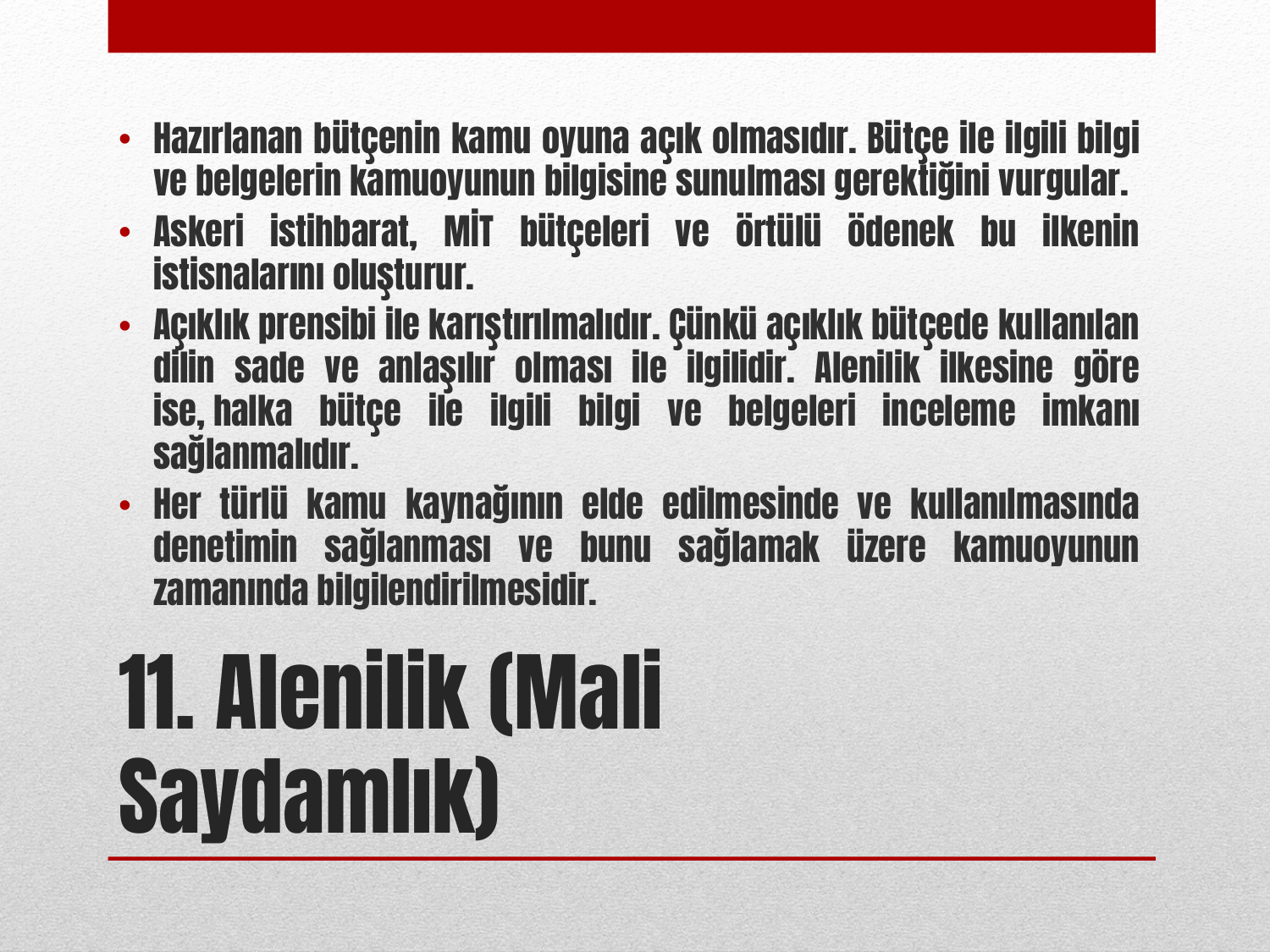

Hazırlanan bütçenin kamu oyuna açık olmasıdır. Bütçe ile ilgili bilgi ve belgelerin kamuoyunun bilgisine sunulması gerektiğini vurgular.
Askeri istihbarat, MİT bütçeleri ve örtülü ödenek bu ilkenin istisnalarını oluşturur.
Açıklık prensibi ile karıştırılmalıdır. Çünkü açıklık bütçede kullanılan dilin sade ve anlaşılır olması ile ilgilidir. Alenilik ilkesine göre ise, halka bütçe ile ilgili bilgi ve belgeleri inceleme imkanı sağlanmalıdır.
Her türlü kamu kaynağının elde edilmesinde ve kullanılmasında denetimin sağlanması ve bunu sağlamak üzere kamuoyunun zamanında bilgilendirilmesidir.
# 11. Alenilik (Mali Saydamlık)